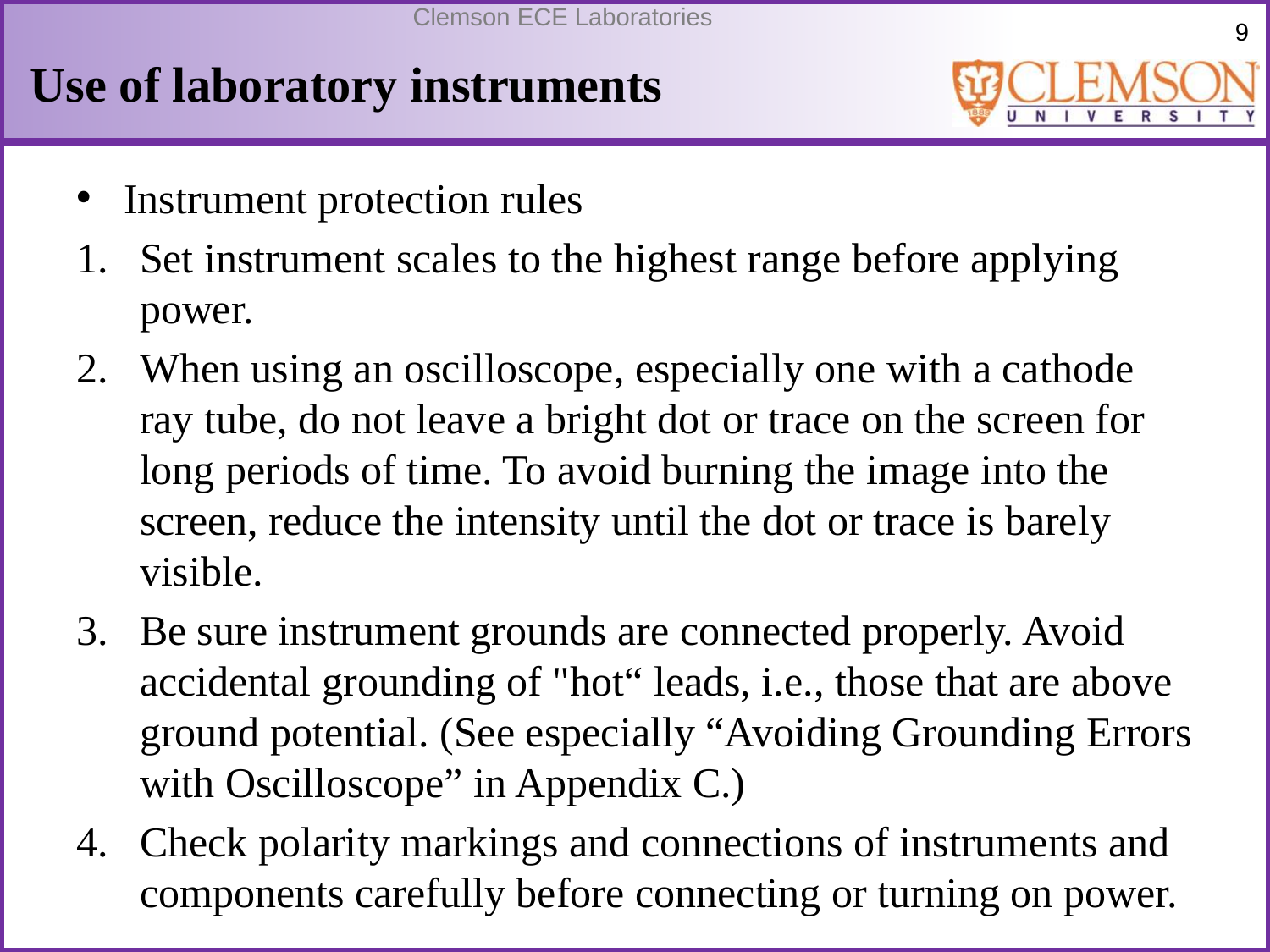

# Use of laboratory instruments
Instrument protection rules
Set instrument scales to the highest range before applying power.
When using an oscilloscope, especially one with a cathode ray tube, do not leave a bright dot or trace on the screen for long periods of time. To avoid burning the image into the screen, reduce the intensity until the dot or trace is barely visible.
Be sure instrument grounds are connected properly. Avoid accidental grounding of "hot“ leads, i.e., those that are above ground potential. (See especially “Avoiding Grounding Errors with Oscilloscope” in Appendix C.)
Check polarity markings and connections of instruments and components carefully before connecting or turning on power.